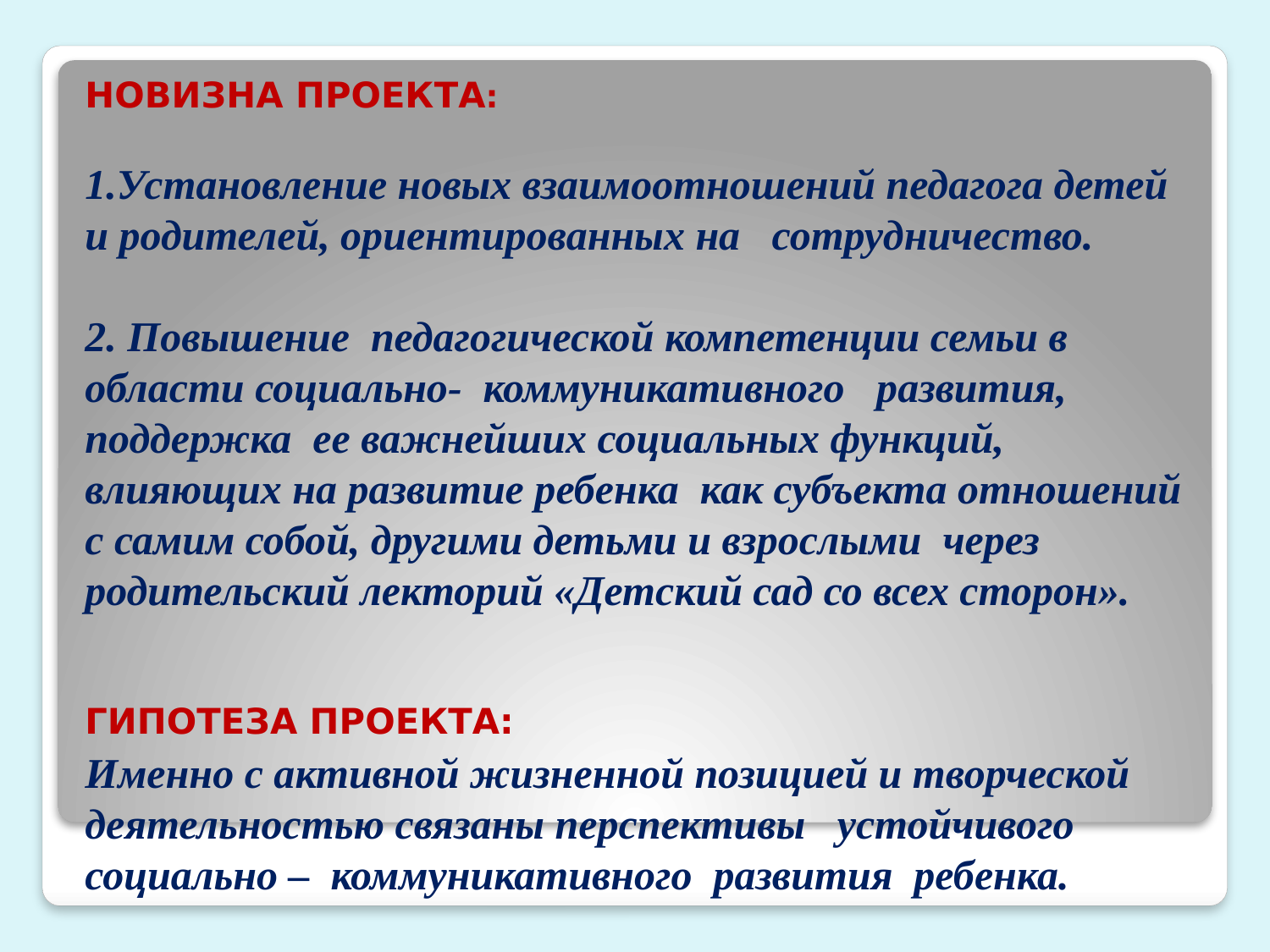

НОВИЗНА ПРОЕКТА:
1.Установление новых взаимоотношений педагога детей и родителей, ориентированных на   сотрудничество.                                                                                                                 2. Повышение  педагогической компетенции семьи в области социально-  коммуникативного   развития,  поддержка  ее важнейших социальных функций,  влияющих на развитие ребенка  как субъекта отношений  с самим собой, другими детьми и взрослыми  через  родительский лекторий «Детский сад со всех сторон».

ГИПОТЕЗА ПРОЕКТА:
Именно с активной жизненной позицией и творческой деятельностью связаны перспективы   устойчивого  социально –  коммуникативного  развития  ребенка.